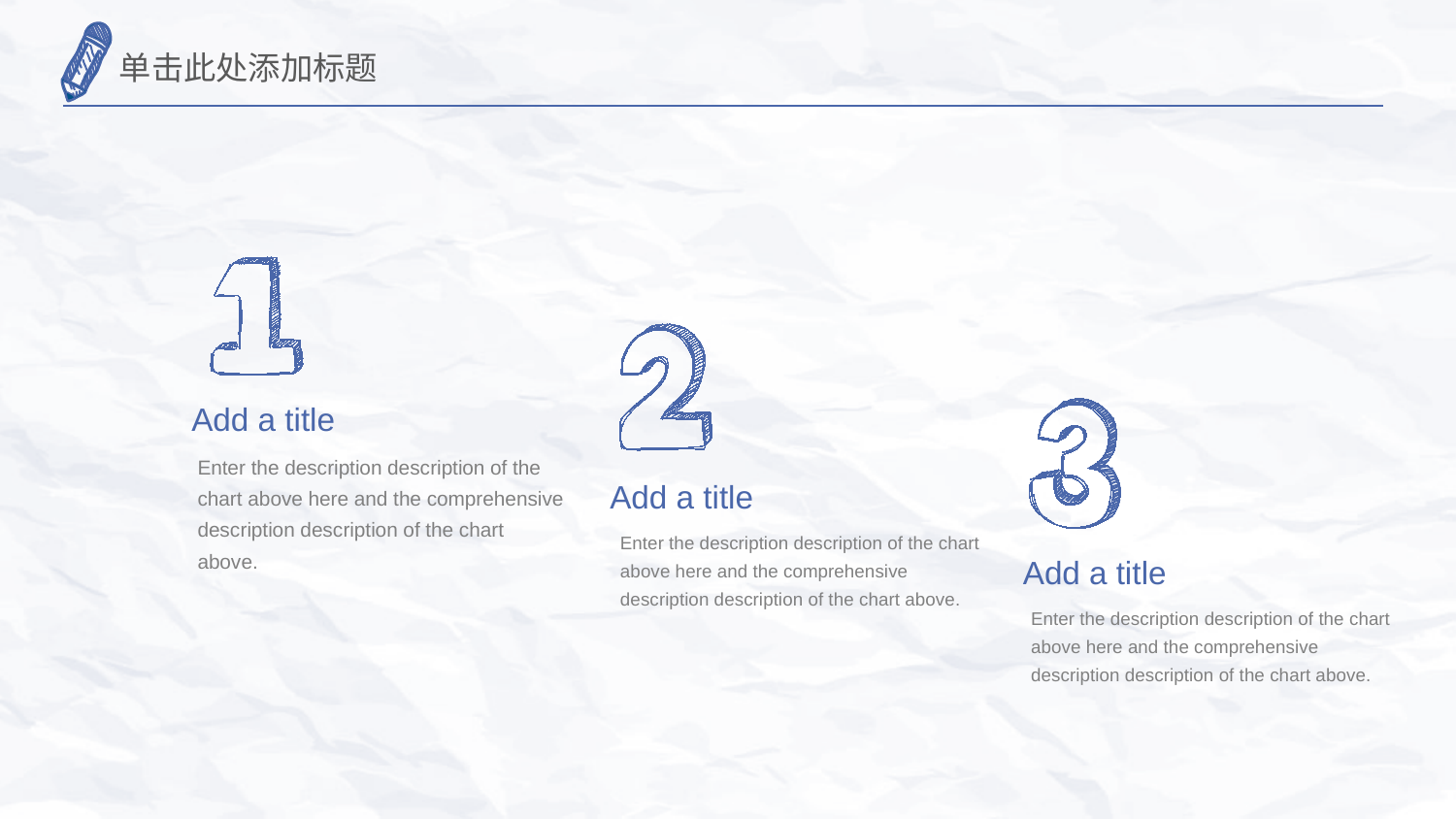

Add a title
Enter the description description of the chart above here and the comprehensive description description of the chart above.

Add a title
Enter the description description of the chart above here and the comprehensive description description of the chart above.
Add a title
Enter the description description of the chart above here and the comprehensive description description of the chart above.